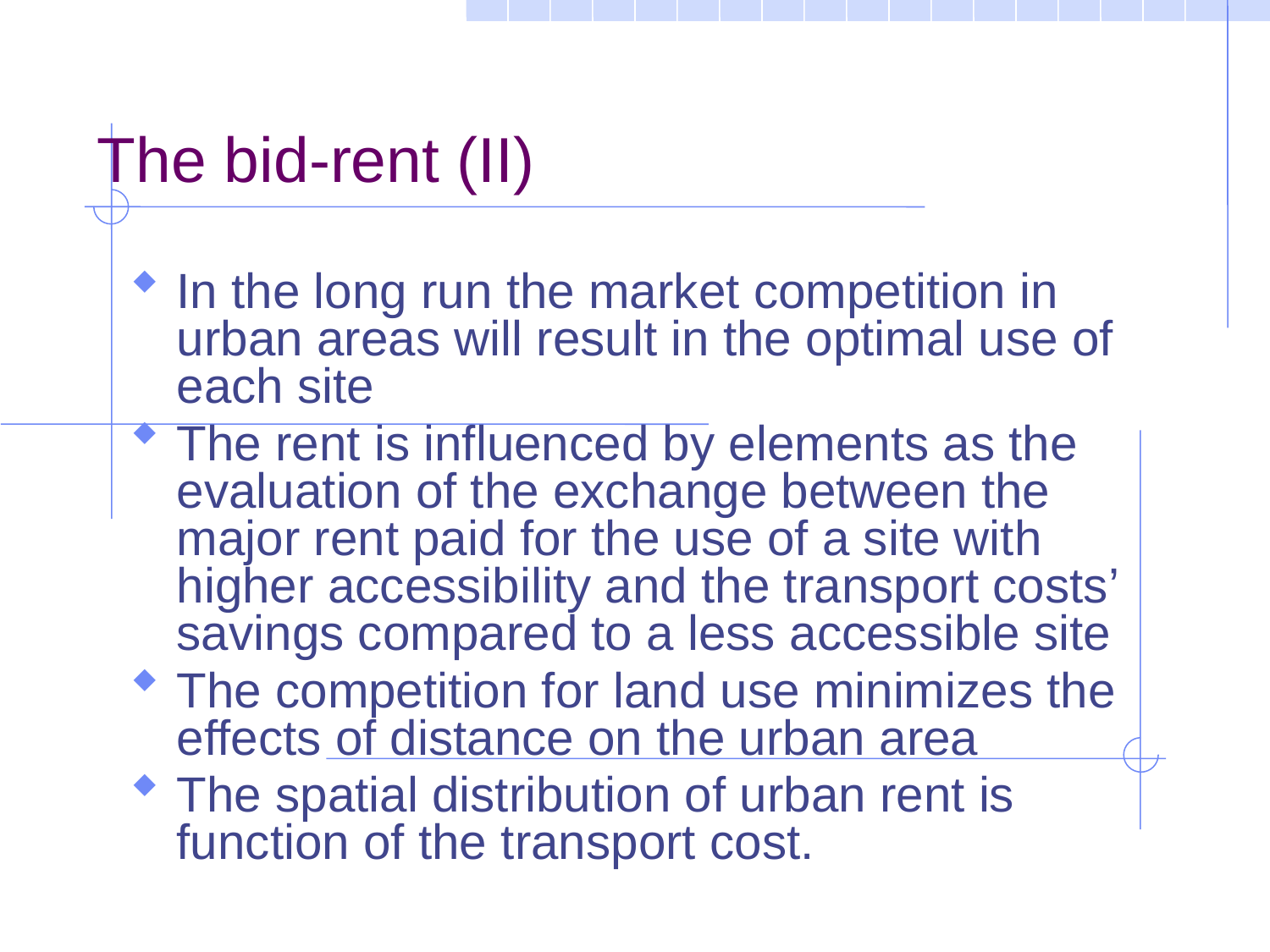

The bid-rent (II)
In the long run the market competition in urban areas will result in the optimal use of each site
The rent is influenced by elements as the evaluation of the exchange between the major rent paid for the use of a site with higher accessibility and the transport costs’ savings compared to a less accessible site
The competition for land use minimizes the effects of distance on the urban area
The spatial distribution of urban rent is function of the transport cost.